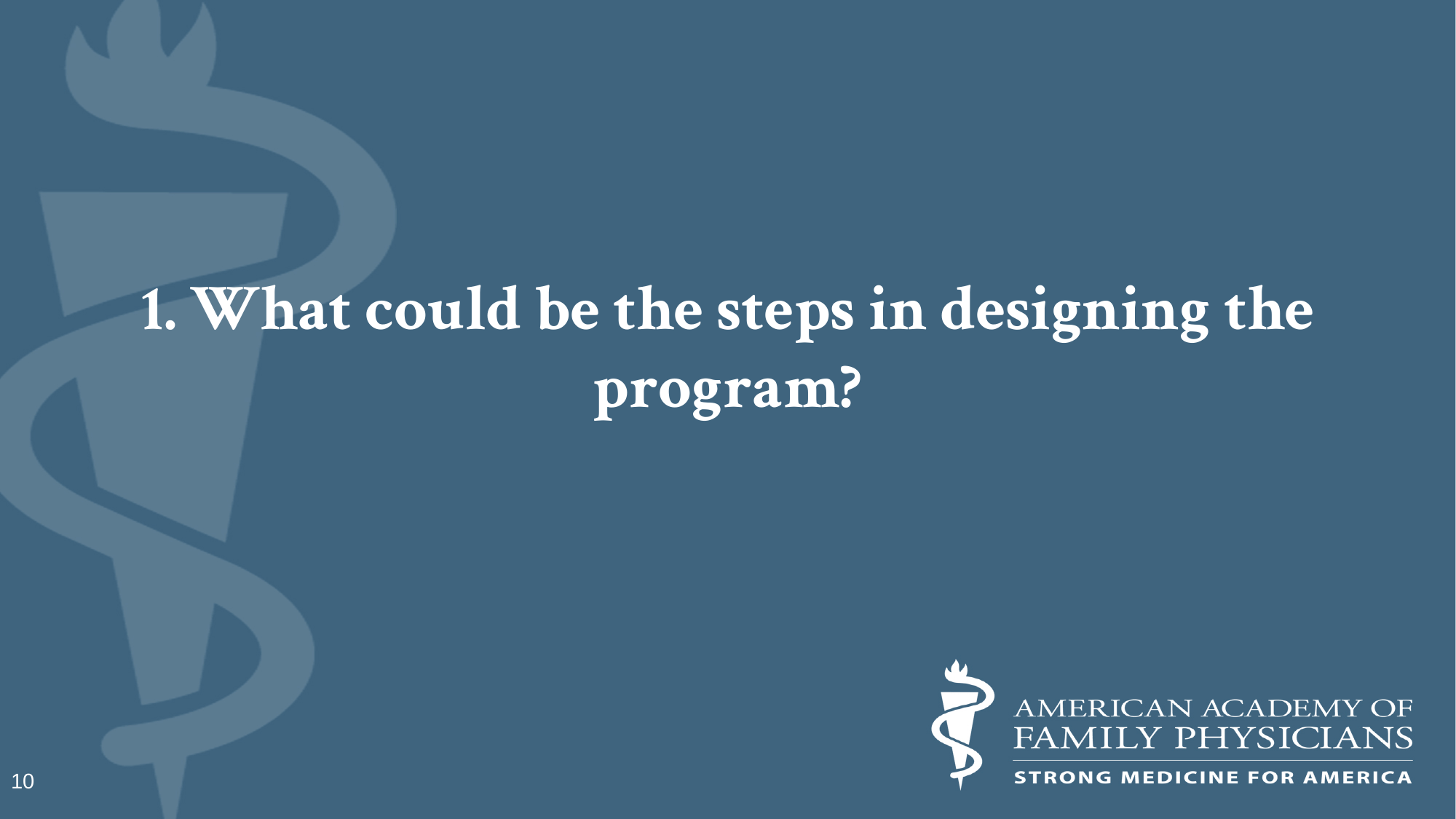

# 1. What could be the steps in designing the program?

10